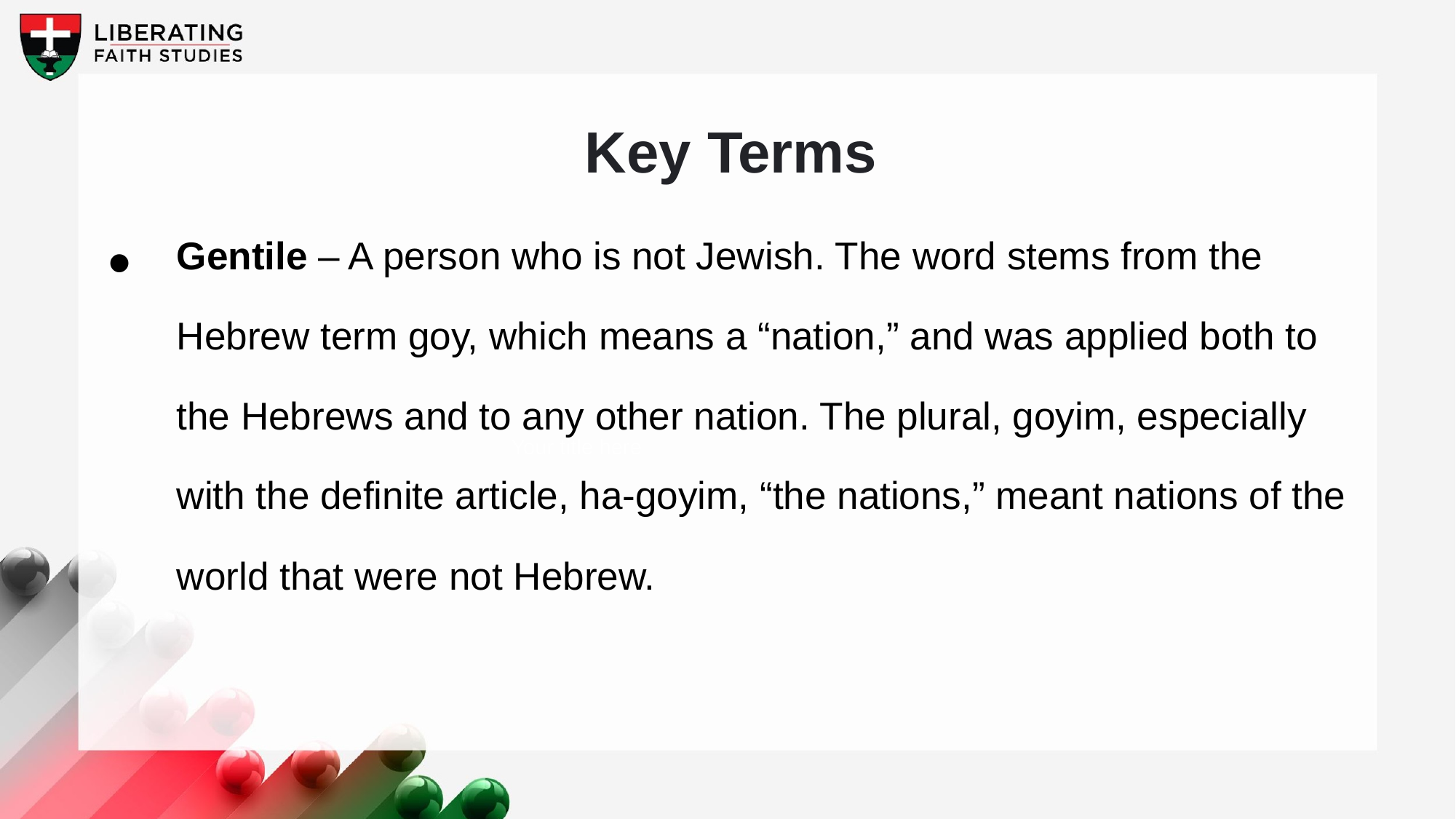

Key Terms
Gentile – A person who is not Jewish. The word stems from the Hebrew term goy, which means a “nation,” and was applied both to the Hebrews and to any other nation. The plural, goyim, especially with the definite article, ha-goyim, “the nations,” meant nations of the world that were not Hebrew.

Your title here